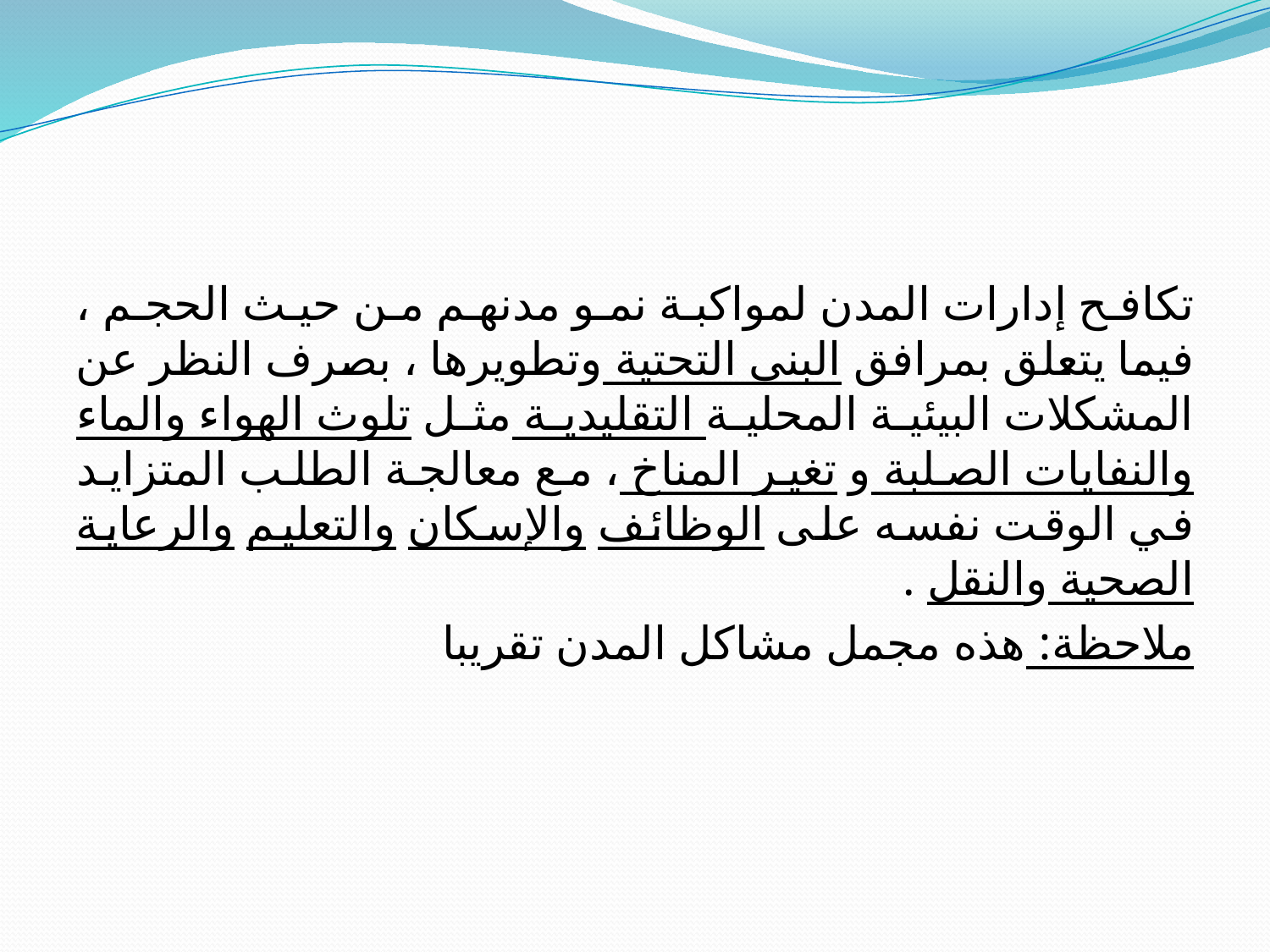

تكافح إدارات المدن لمواكبة نمو مدنهم من حيث الحجم ، فيما يتعلق بمرافق البنى التحتية وتطويرها ، بصرف النظر عن المشكلات البيئية المحلية التقليدية مثل تلوث الهواء والماء والنفايات الصلبة و تغير المناخ ، مع معالجة الطلب المتزايد في الوقت نفسه على الوظائف والإسكان والتعليم والرعاية الصحية والنقل .
ملاحظة: هذه مجمل مشاكل المدن تقريبا